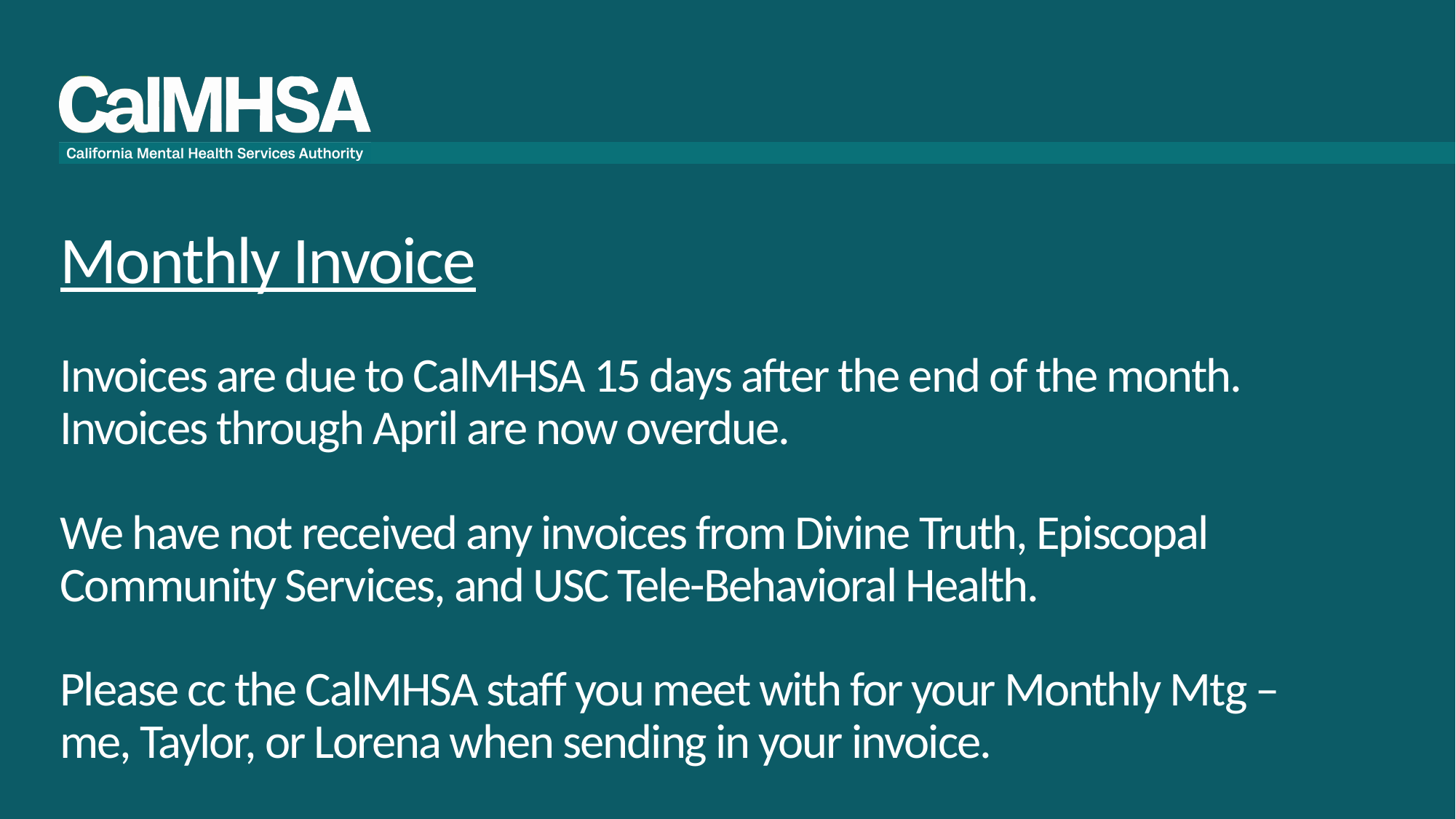

# Monthly Invoice Invoices are due to CalMHSA 15 days after the end of the month. Invoices through April are now overdue. We have not received any invoices from Divine Truth, Episcopal Community Services, and USC Tele-Behavioral Health. Please cc the CalMHSA staff you meet with for your Monthly Mtg – me, Taylor, or Lorena when sending in your invoice.